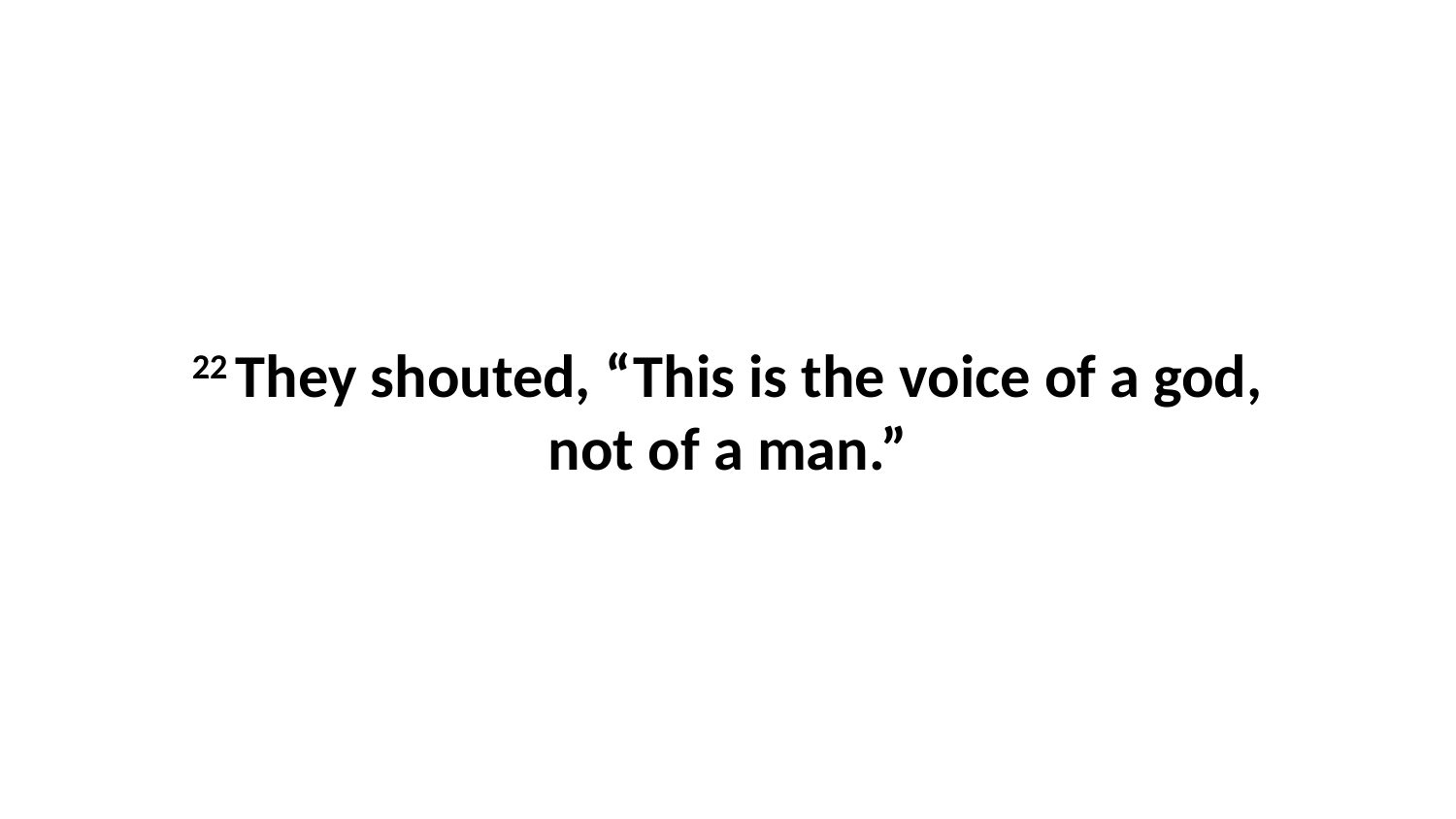

22 They shouted, “This is the voice of a god, not of a man.”